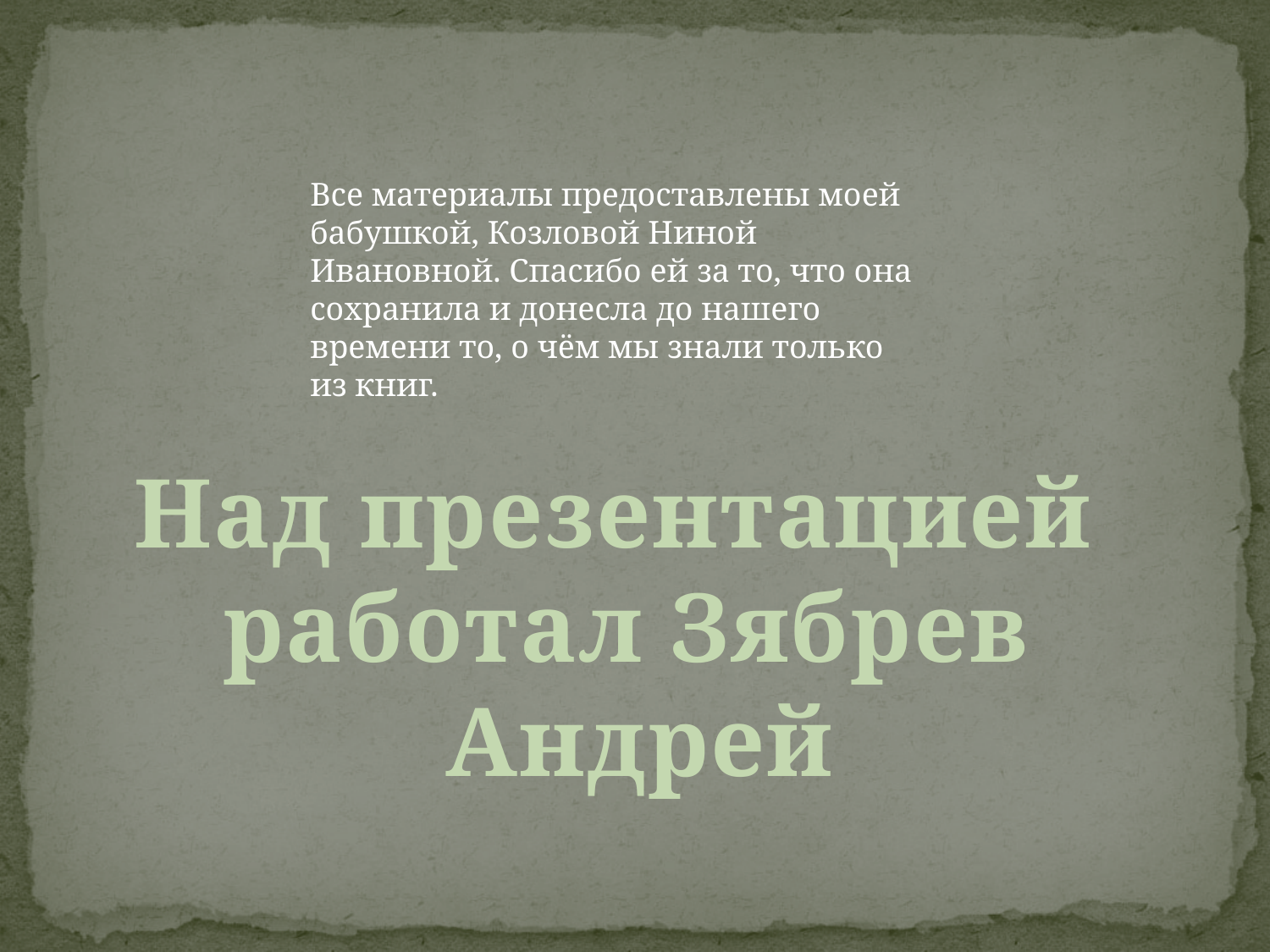

Все материалы предоставлены моей бабушкой, Козловой Ниной Ивановной. Спасибо ей за то, что она сохранила и донесла до нашего времени то, о чём мы знали только из книг.
Над презентацией
работал Зябрев
Андрей